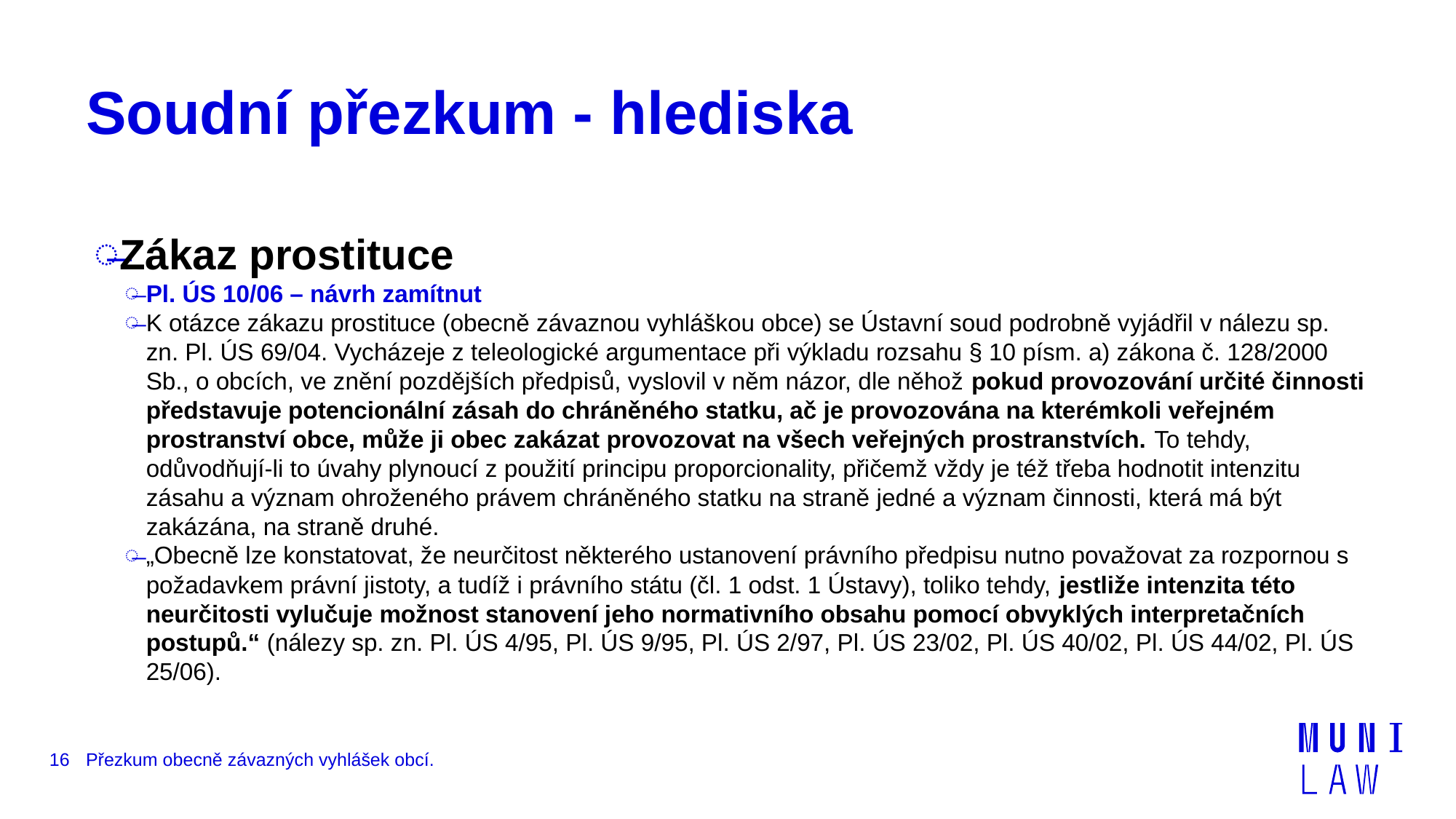

# Soudní přezkum - hlediska
Zákaz prostituce
Pl. ÚS 10/06 – návrh zamítnut
K otázce zákazu prostituce (obecně závaznou vyhláškou obce) se Ústavní soud podrobně vyjádřil v nálezu sp. zn. Pl. ÚS 69/04. Vycházeje z teleologické argumentace při výkladu rozsahu § 10 písm. a) zákona č. 128/2000 Sb., o obcích, ve znění pozdějších předpisů, vyslovil v něm názor, dle něhož pokud provozování určité činnosti představuje potencionální zásah do chráněného statku, ač je provozována na kterémkoli veřejném prostranství obce, může ji obec zakázat provozovat na všech veřejných prostranstvích. To tehdy, odůvodňují-li to úvahy plynoucí z použití principu proporcionality, přičemž vždy je též třeba hodnotit intenzitu zásahu a význam ohroženého právem chráněného statku na straně jedné a význam činnosti, která má být zakázána, na straně druhé.
„Obecně lze konstatovat, že neurčitost některého ustanovení právního předpisu nutno považovat za rozpornou s požadavkem právní jistoty, a tudíž i právního státu (čl. 1 odst. 1 Ústavy), toliko tehdy, jestliže intenzita této neurčitosti vylučuje možnost stanovení jeho normativního obsahu pomocí obvyklých interpretačních postupů.“ (nálezy sp. zn. Pl. ÚS 4/95, Pl. ÚS 9/95, Pl. ÚS 2/97, Pl. ÚS 23/02, Pl. ÚS 40/02, Pl. ÚS 44/02, Pl. ÚS 25/06).

16
Přezkum obecně závazných vyhlášek obcí.